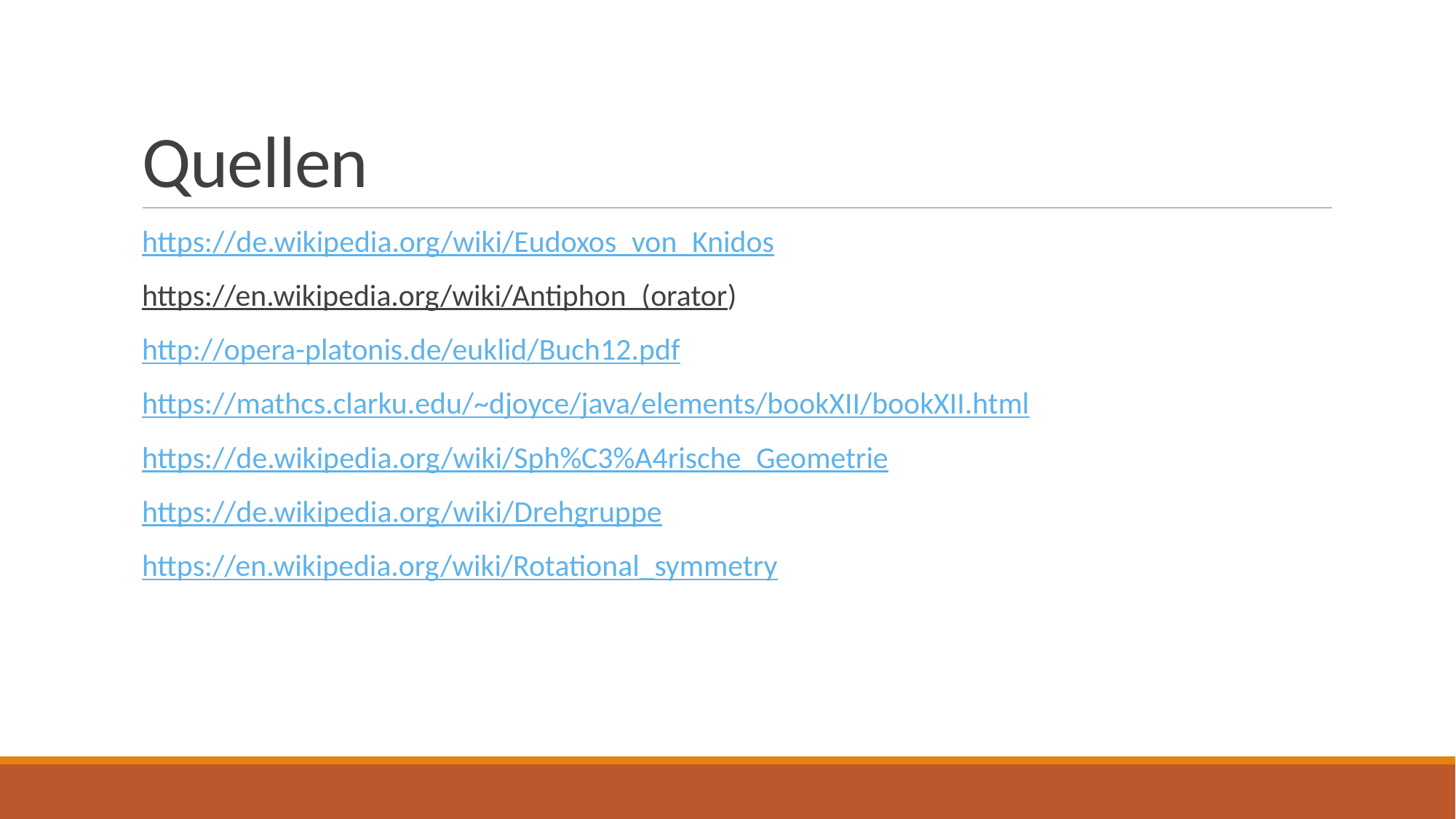

# Quellen
https://de.wikipedia.org/wiki/Eudoxos_von_Knidos
https://en.wikipedia.org/wiki/Antiphon_(orator)
http://opera-platonis.de/euklid/Buch12.pdf
https://mathcs.clarku.edu/~djoyce/java/elements/bookXII/bookXII.html
https://de.wikipedia.org/wiki/Sph%C3%A4rische_Geometrie
https://de.wikipedia.org/wiki/Drehgruppe
https://en.wikipedia.org/wiki/Rotational_symmetry